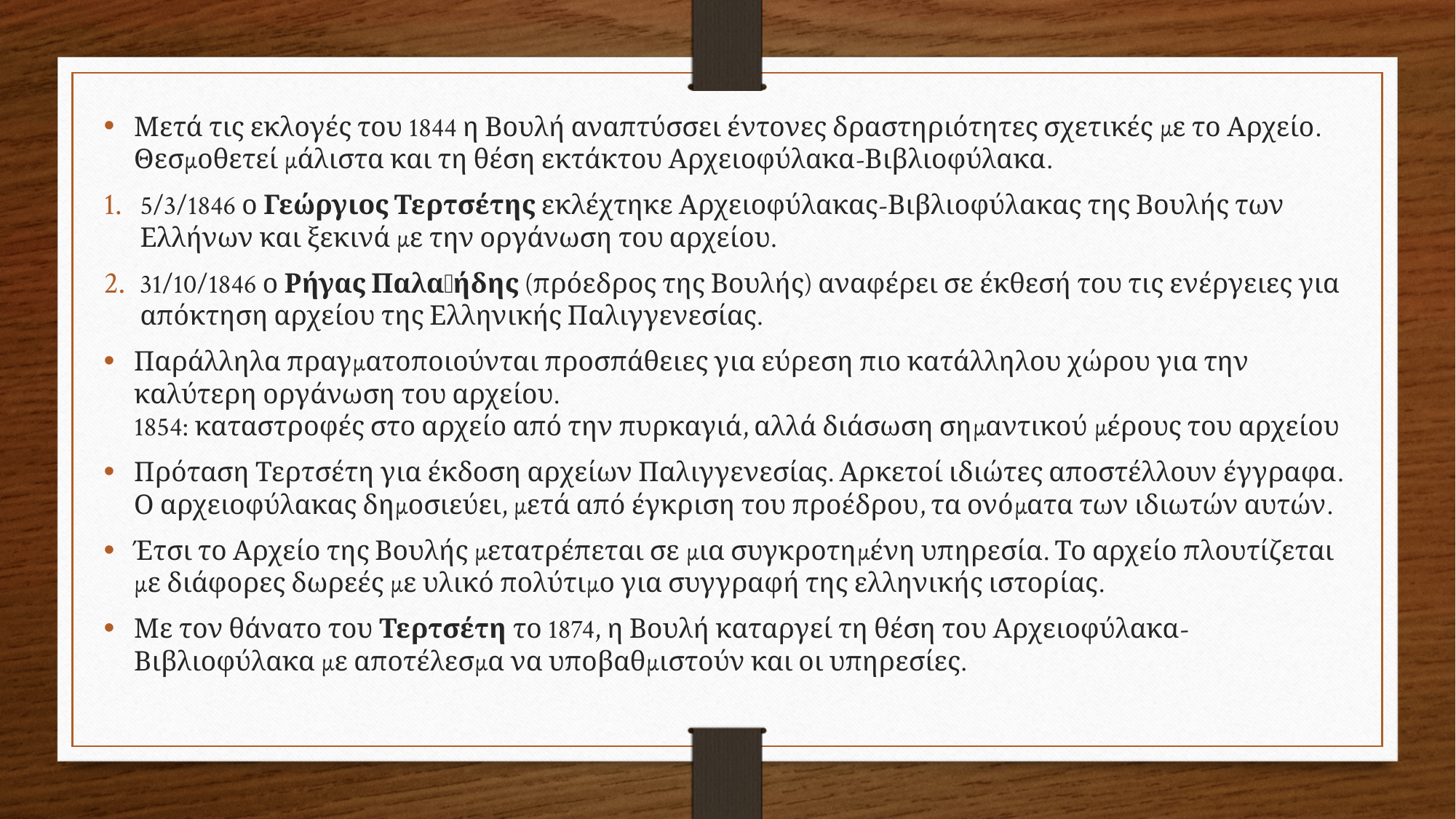

Μετά τις εκλογές του 1844 η Βουλή αναπτύσσει έντονες δραστηριότητες σχετικές με το Αρχείο. Θεσμοθετεί μάλιστα και τη θέση εκτάκτου Αρχειοφύλακα-Βιβλιοφύλακα.
5/3/1846 ο Γεώργιος Τερτσέτης εκλέχτηκε Αρχειοφύλακας-Βιβλιοφύλακας της Βουλής των Ελλήνων και ξεκινά με την οργάνωση του αρχείου.
31/10/1846 ο Ρήγας Παλαμήδης (πρόεδρος της Βουλής) αναφέρει σε έκθεσή του τις ενέργειες για απόκτηση αρχείου της Ελληνικής Παλιγγενεσίας.
Παράλληλα πραγματοποιούνται προσπάθειες για εύρεση πιο κατάλληλου χώρου για την καλύτερη οργάνωση του αρχείου.
1854: καταστροφές στο αρχείο από την πυρκαγιά, αλλά διάσωση σημαντικού μέρους του αρχείου
Πρόταση Τερτσέτη για έκδοση αρχείων Παλιγγενεσίας. Αρκετοί ιδιώτες αποστέλλουν έγγραφα. Ο αρχειοφύλακας δημοσιεύει, μετά από έγκριση του προέδρου, τα ονόματα των ιδιωτών αυτών.
Έτσι το Αρχείο της Βουλής μετατρέπεται σε μια συγκροτημένη υπηρεσία. Το αρχείο πλουτίζεται με διάφορες δωρεές με υλικό πολύτιμο για συγγραφή της ελληνικής ιστορίας.
Με τον θάνατο του Τερτσέτη το 1874, η Βουλή καταργεί τη θέση του Αρχειοφύλακα-Βιβλιοφύλακα με αποτέλεσμα να υποβαθμιστούν και οι υπηρεσίες.